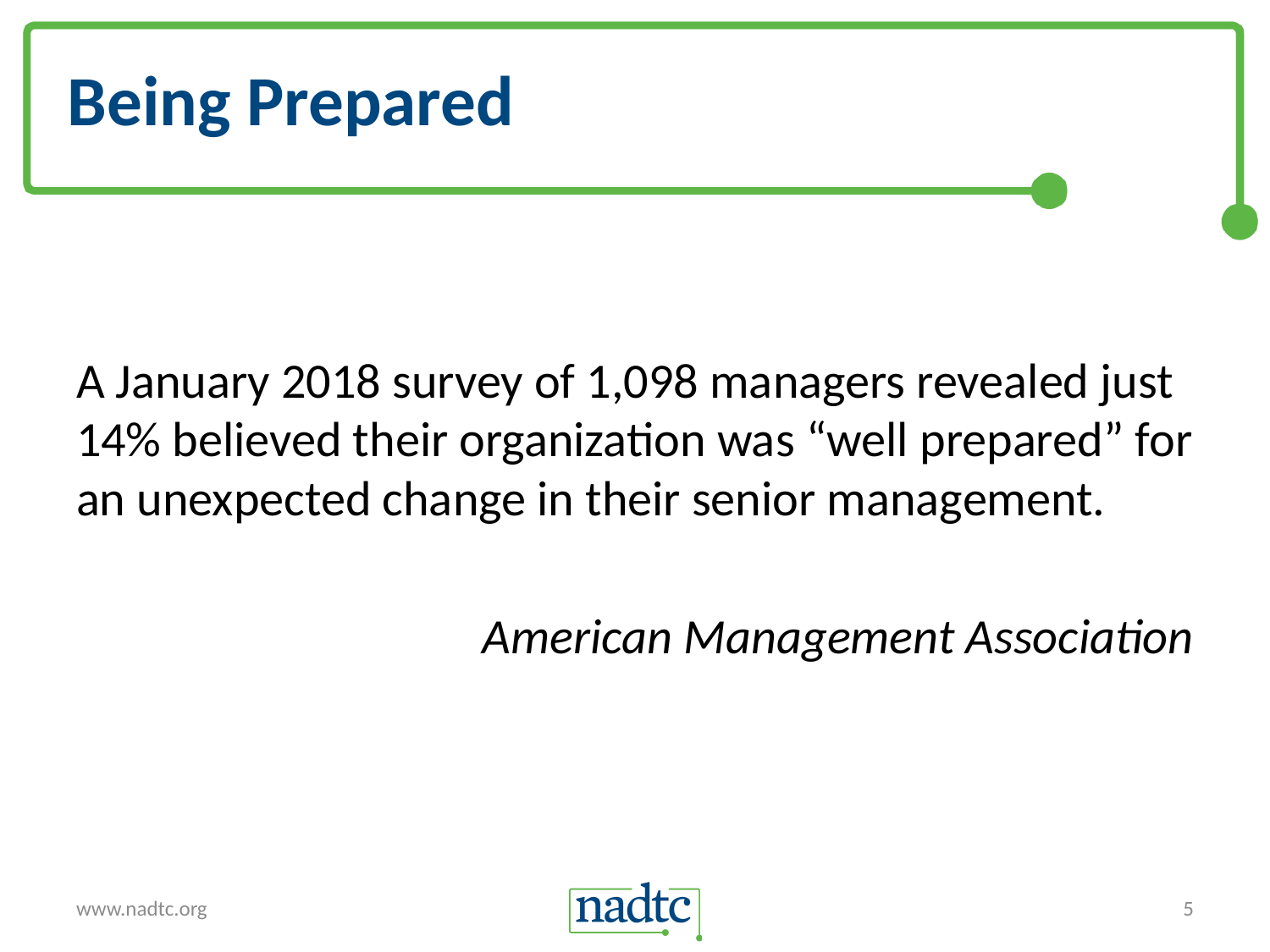

# Being Prepared

A January 2018 survey of 1,098 managers revealed just 14% believed their organization was “well prepared” for an unexpected change in their senior management.

American Management Association
www.nadtc.org
5